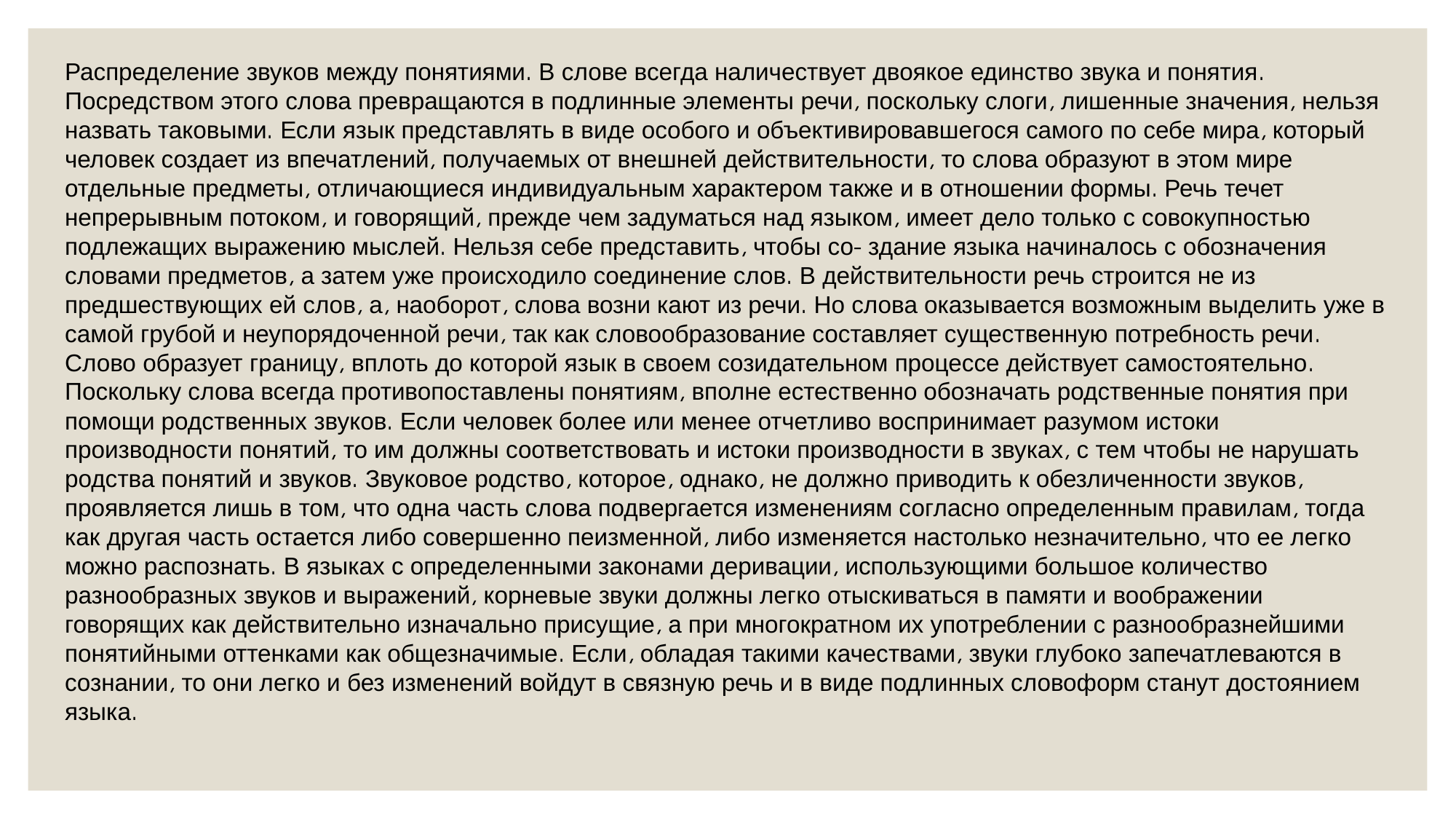

Распределение звуков между понятиями. В слове всегда наличествует двоякое единство звука и понятия. Посредством этого слова превращаются в подлинные элементы речи, поскольку слоги, лишенные значения, нельзя назвать таковыми. Если язык представлять в виде особого и объективировавшегося самого по себе мира, который человек создает из впечатлений, получаемых от внешней действительности, то слова образуют в этом мире отдельные предметы, отличающиеся индивидуальным характером также и в отношении формы. Речь течет непрерывным потоком, и говорящий, прежде чем задуматься над языком, имеет дело только с совокупностью подлежащих выражению мыслей. Нельзя себе представить, чтобы со- здание языка начиналось с обозначения словами предметов, а затем уже происходило соединение слов. В действительности речь строится не из предшествующих ей слов, а, наоборот, слова возни кают из речи. Но слова оказывается возможным выделить уже в самой грубой и неупорядоченной речи, так как словообразование составляет существенную потребность речи. Слово образует границу, вплоть до которой язык в своем созидательном процессе действует самостоятельно. Поскольку слова всегда противопоставлены понятиям, вполне естественно обозначать родственные понятия при помощи родственных звуков. Если человек более или менее отчетливо воспринимает разумом истоки производности понятий, то им должны соответствовать и истоки производности в звуках, с тем чтобы не нарушать родства понятий и звуков. Звуковое родство, которое, однако, не должно приводить к обезличенности звуков, проявляется лишь в том, что одна часть слова подвергается изменениям согласно определенным правилам, тогда как другая часть остается либо совершенно пеизменной, либо изменяется настолько незначительно, что ее легко можно распознать. В языках с определенными законами деривации, использующими большое количество разнообразных звуков и выражений, корневые звуки должны легко отыскиваться в памяти и воображении говорящих как действительно изначально присущие, а при многократном их употреблении с разнообразнейшими понятийными оттенками как общезначимые. Если, обладая такими качествами, звуки глубоко запечатлеваются в сознании, то они легко и без изменений войдут в связную речь и в виде подлинных словоформ станут достоянием языка.